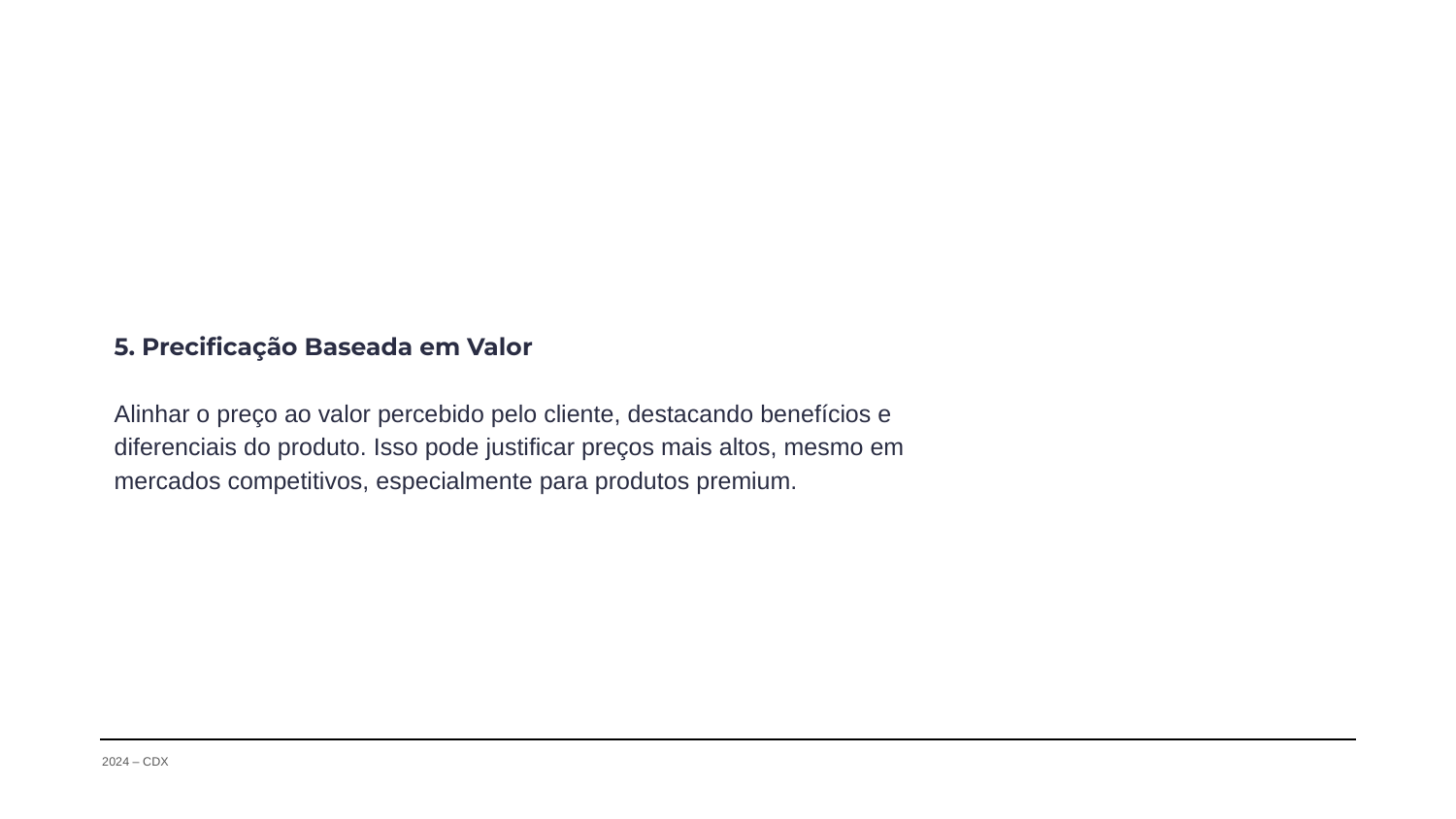

5. Precificação Baseada em Valor

Alinhar o preço ao valor percebido pelo cliente, destacando benefícios e diferenciais do produto. Isso pode justificar preços mais altos, mesmo em mercados competitivos, especialmente para produtos premium.
2024 – CDX